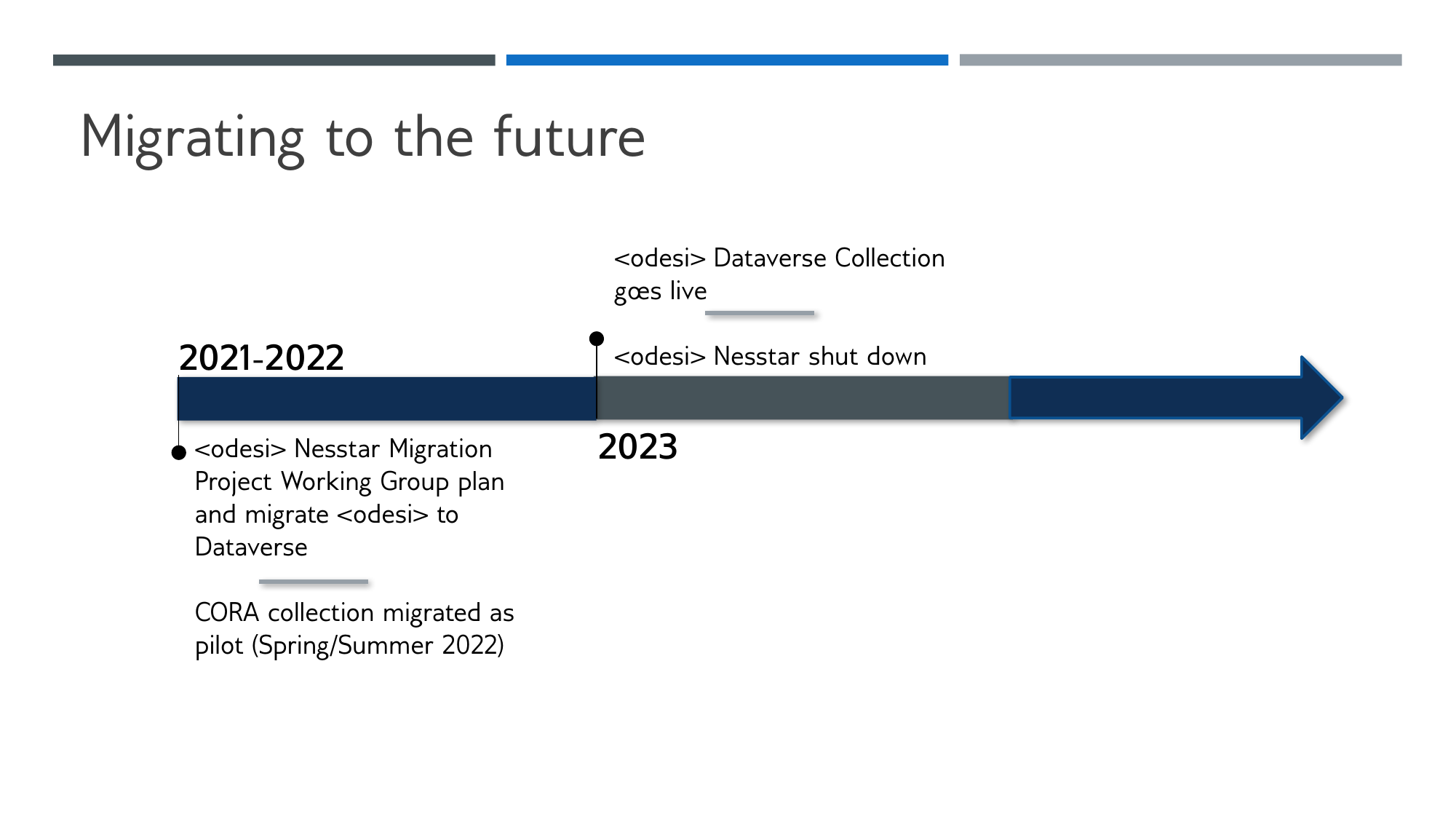

# Migrating to the future
<odesi> Dataverse Collection goes live

<odesi> Nesstar shut down

2021-2022

2023
<odesi> Nesstar Migration Project Working Group plan and migrate <odesi> to Dataverse

CORA collection migrated as pilot (Spring/Summer 2022)